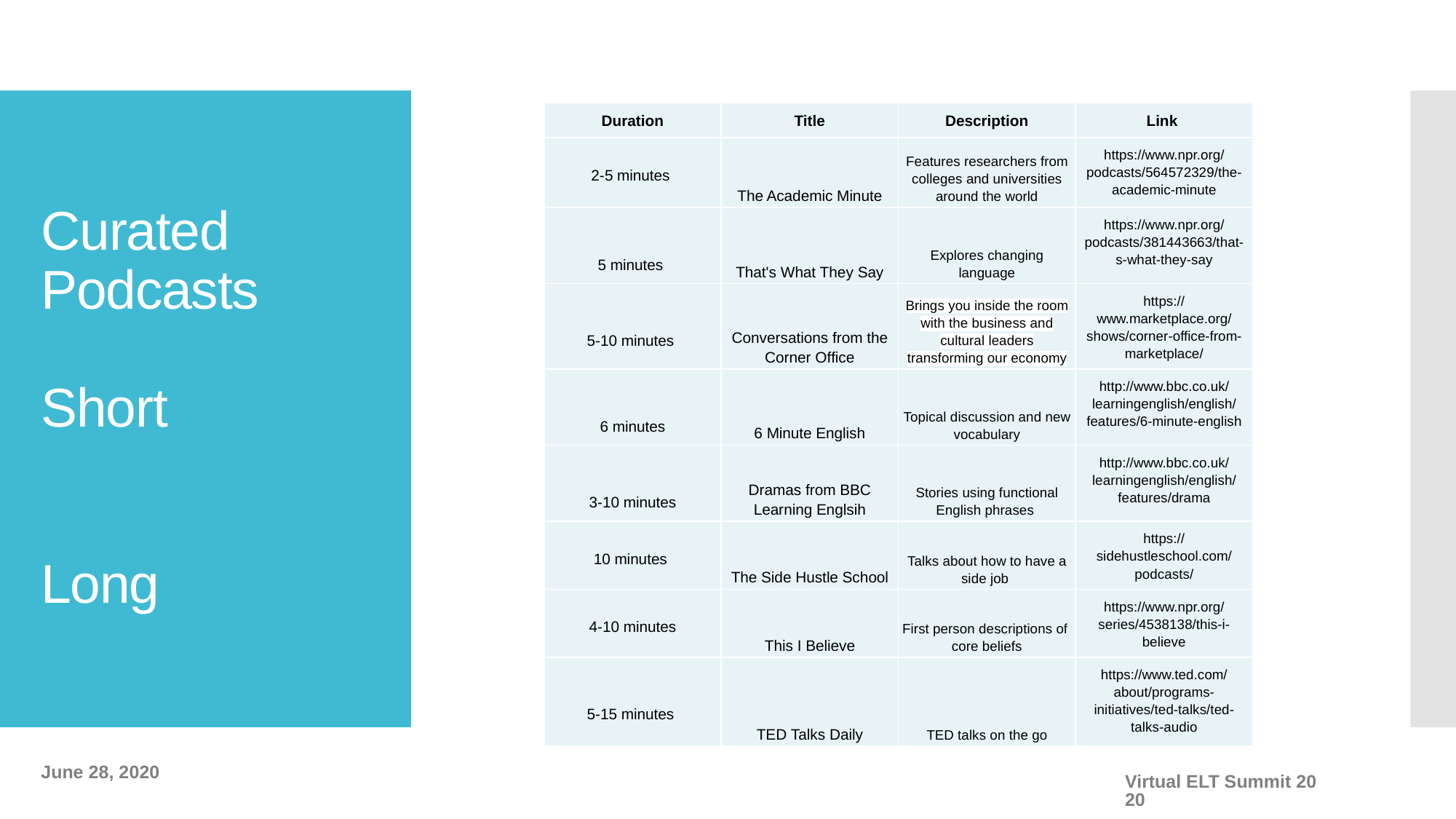

| Duration | Title | Description | Link |
| --- | --- | --- | --- |
| 2-5 minutes | The Academic Minute | Features researchers from colleges and universities around the world | https://www.npr.org/podcasts/564572329/the-academic-minute |
| 5 minutes | That's What They Say | Explores changing language | https://www.npr.org/podcasts/381443663/that-s-what-they-say |
| 5-10 minutes | Conversations from the Corner Office | Brings you inside the room with the business and cultural leaders transforming our economy | https://www.marketplace.org/shows/corner-office-from-marketplace/ |
| 6 minutes | 6 Minute English | Topical discussion and new vocabulary | http://www.bbc.co.uk/learningenglish/english/features/6-minute-english |
| 3-10 minutes | Dramas from BBC Learning Englsih | Stories using functional English phrases | http://www.bbc.co.uk/learningenglish/english/features/drama |
| 10 minutes | The Side Hustle School | Talks about how to have a side job | https://sidehustleschool.com/podcasts/ |
| 4-10 minutes | This I Believe | First person descriptions of core beliefs | https://www.npr.org/series/4538138/this-i-believe |
| 5-15 minutes | TED Talks Daily | TED talks on the go | https://www.ted.com/about/programs-initiatives/ted-talks/ted-talks-audio |
# Curated Podcasts Short Long

June 28, 2020
Virtual ELT Summit 2020